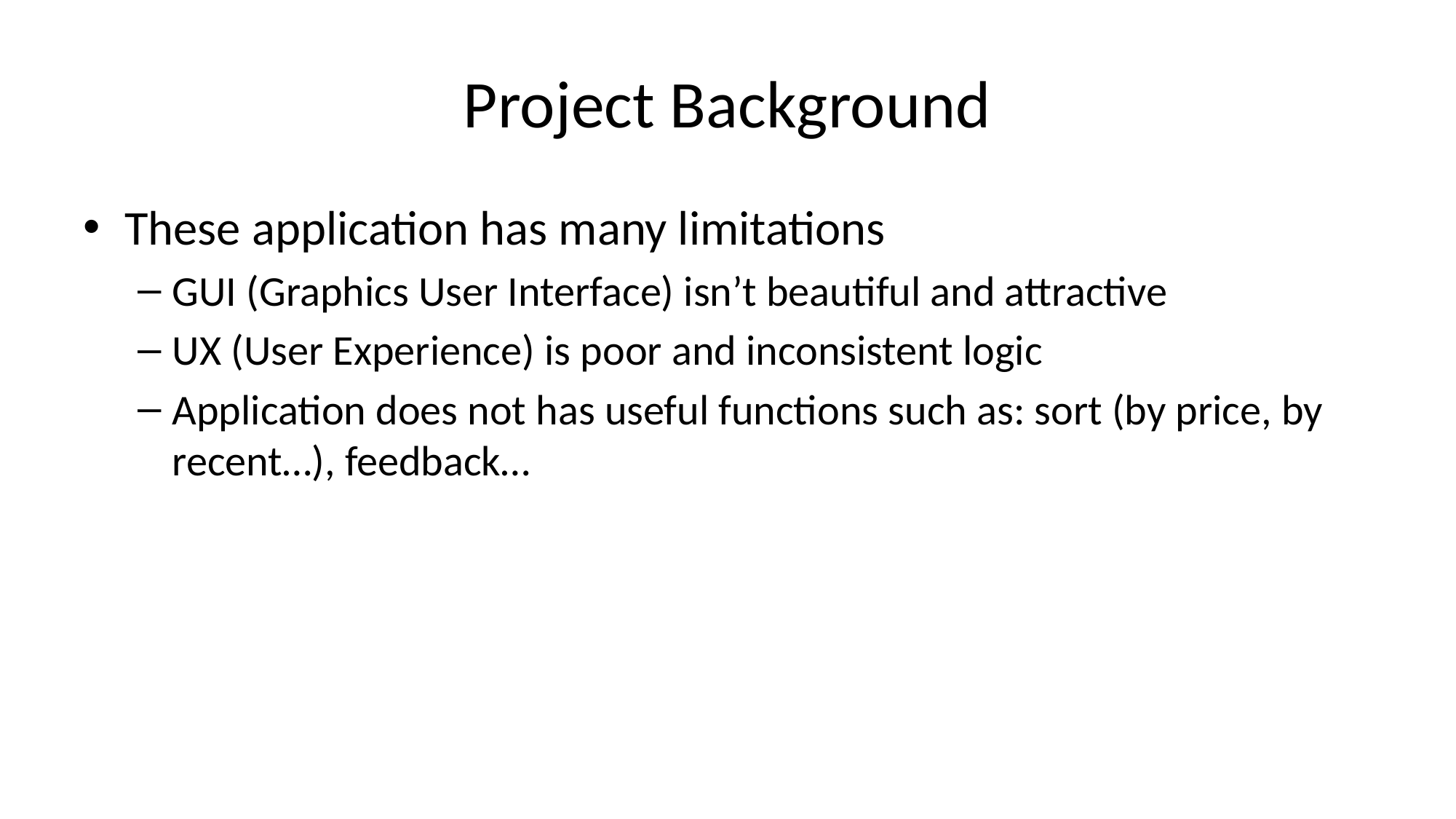

# Project Background
These application has many limitations
GUI (Graphics User Interface) isn’t beautiful and attractive
UX (User Experience) is poor and inconsistent logic
Application does not has useful functions such as: sort (by price, by recent…), feedback…